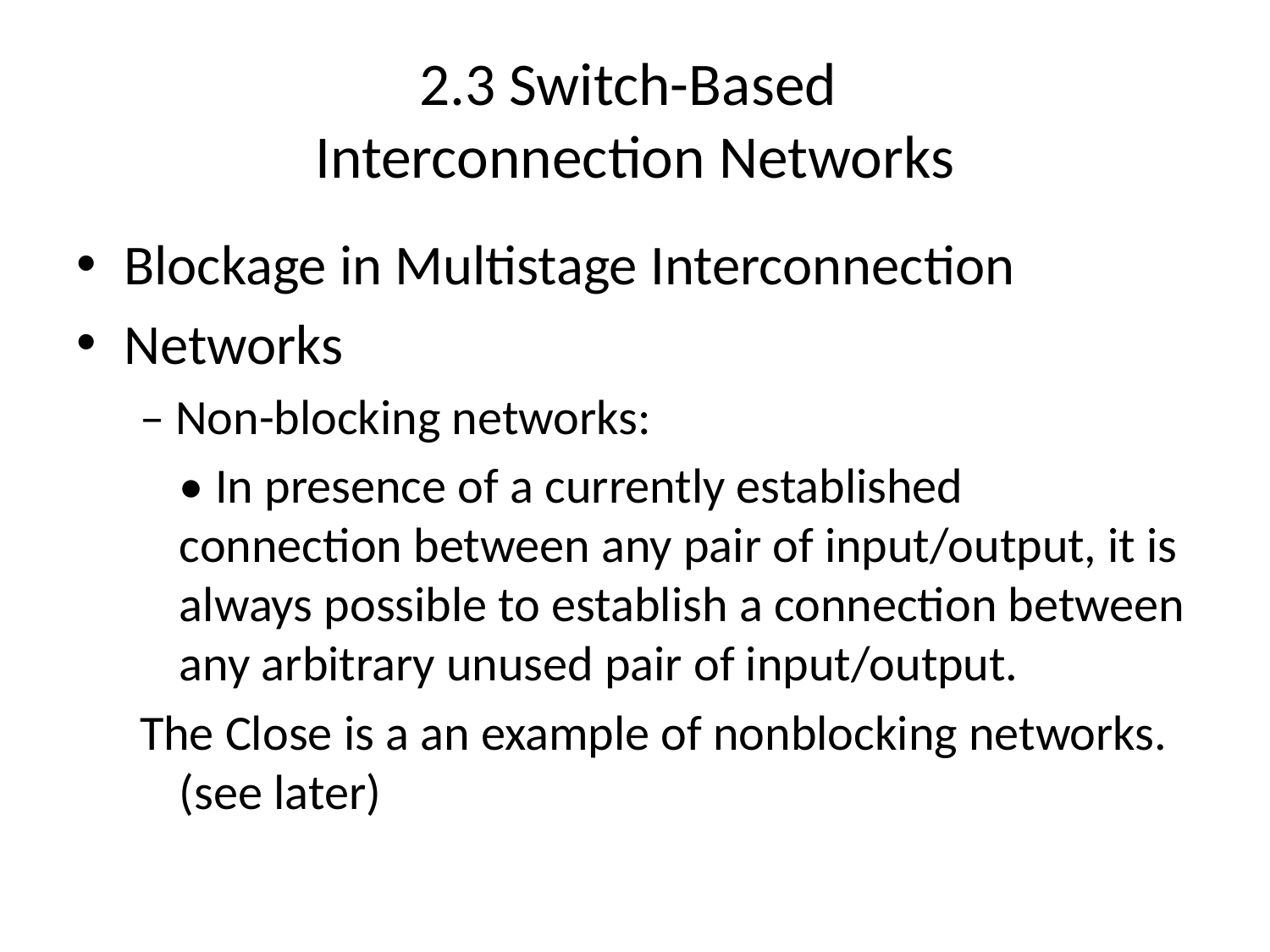

# 2.3 Switch-Based Interconnection Networks
Blockage in Multistage Interconnection
Networks
– Non-blocking networks:
	• In presence of a currently established connection between any pair of input/output, it is always possible to establish a connection between any arbitrary unused pair of input/output.
The Close is a an example of nonblocking networks. (see later)